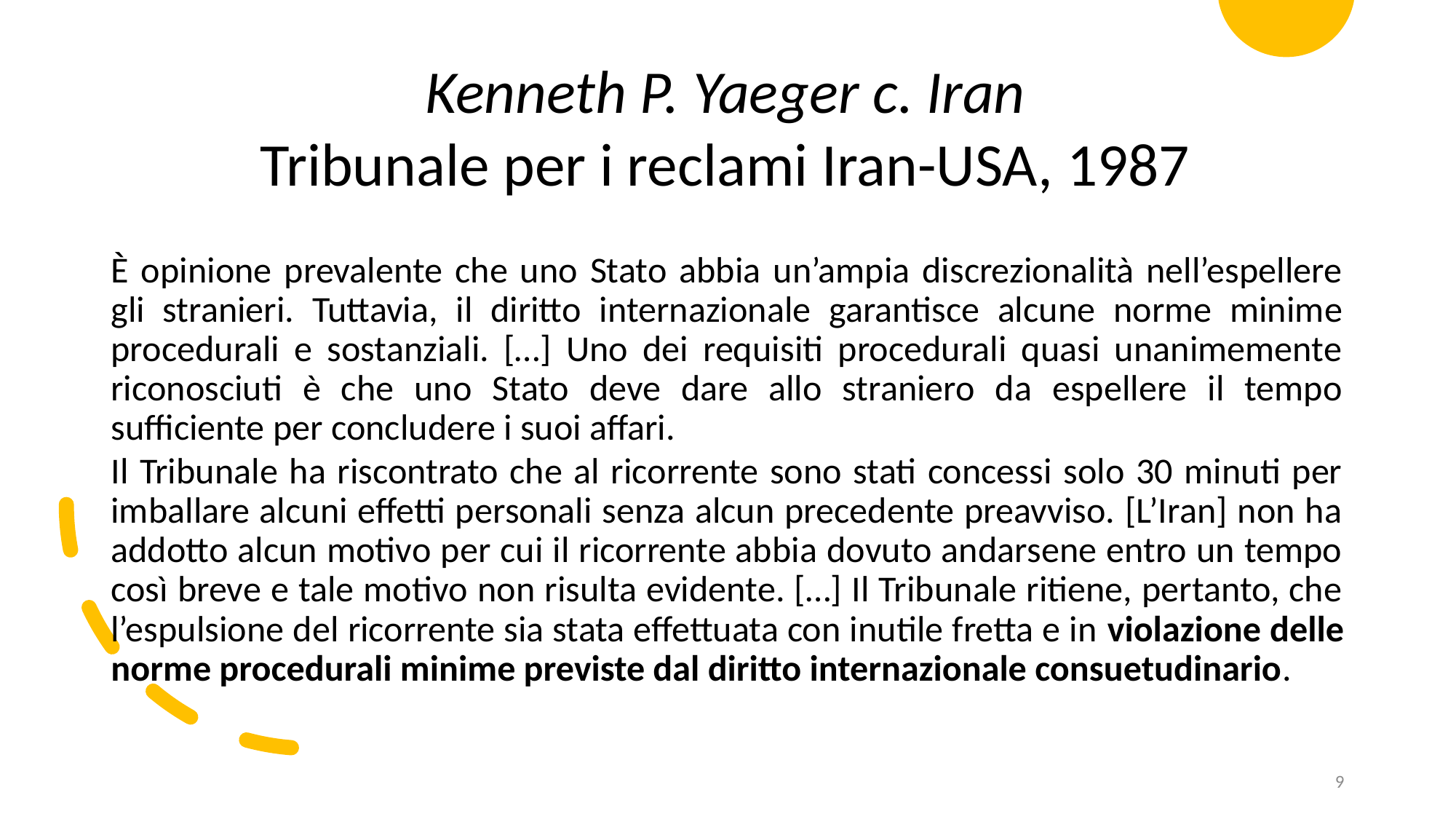

Kenneth P. Yaeger c. Iran
Tribunale per i reclami Iran-USA, 1987

È opinione prevalente che uno Stato abbia un’ampia discrezionalità nell’espellere gli stranieri. Tuttavia, il diritto internazionale garantisce alcune norme minime procedurali e sostanziali. […] Uno dei requisiti procedurali quasi unanimemente riconosciuti è che uno Stato deve dare allo straniero da espellere il tempo sufficiente per concludere i suoi affari.
Il Tribunale ha riscontrato che al ricorrente sono stati concessi solo 30 minuti per imballare alcuni effetti personali senza alcun precedente preavviso. [L’Iran] non ha addotto alcun motivo per cui il ricorrente abbia dovuto andarsene entro un tempo così breve e tale motivo non risulta evidente. […] Il Tribunale ritiene, pertanto, che l’espulsione del ricorrente sia stata effettuata con inutile fretta e in violazione delle norme procedurali minime previste dal diritto internazionale consuetudinario.

9